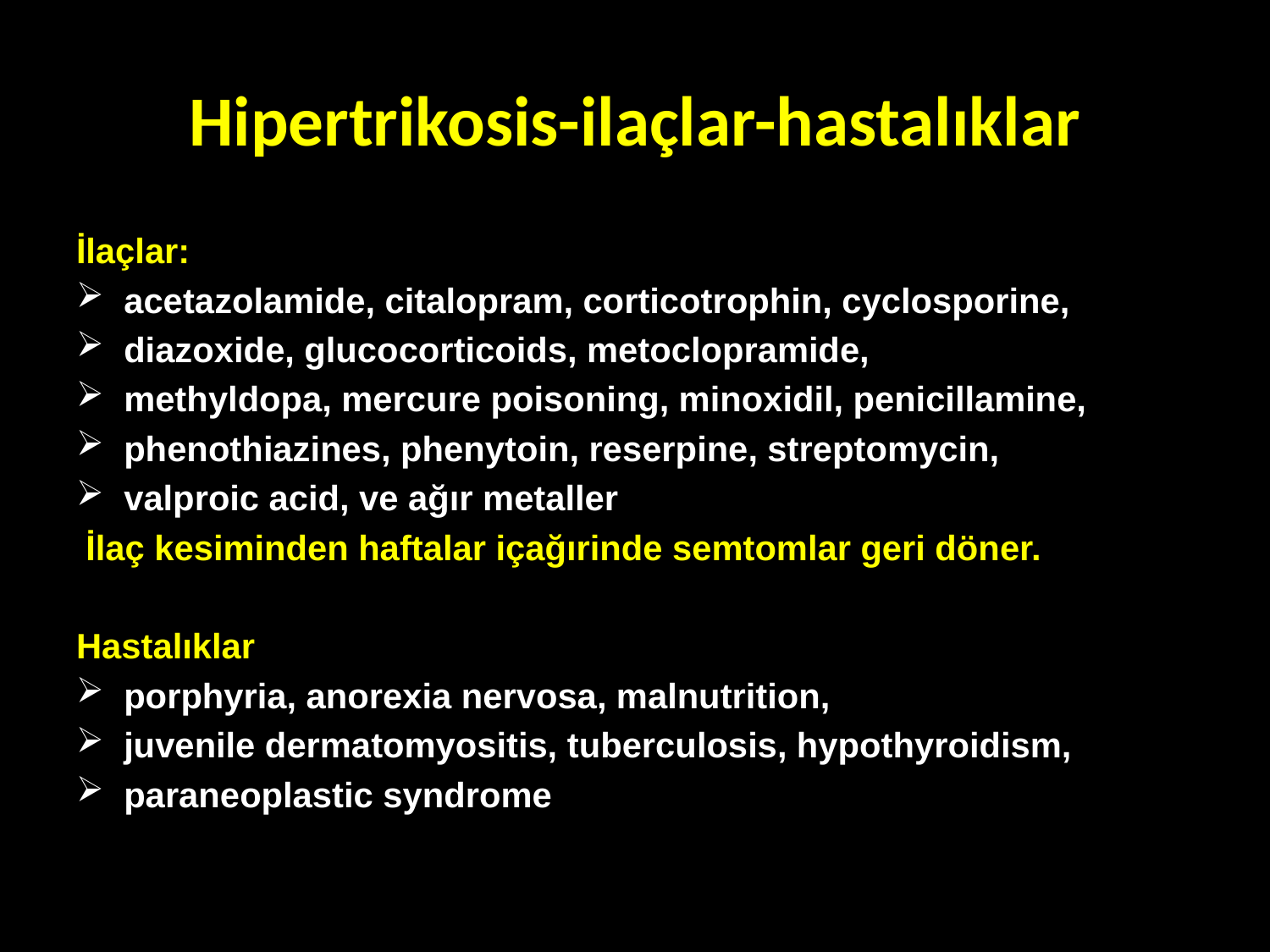

# Hipertrikosis-ilaçlar-hastalıklar
İlaçlar:
acetazolamide, citalopram, corticotrophin, cyclosporine,
diazoxide, glucocorticoids, metoclopramide,
methyldopa, mercure poisoning, minoxidil, penicillamine,
phenothiazines, phenytoin, reserpine, streptomycin,
valproic acid, ve ağır metaller
 İlaç kesiminden haftalar içağırinde semtomlar geri döner.

Hastalıklar
porphyria, anorexia nervosa, malnutrition,
juvenile dermatomyositis, tuberculosis, hypothyroidism,
paraneoplastic syndrome